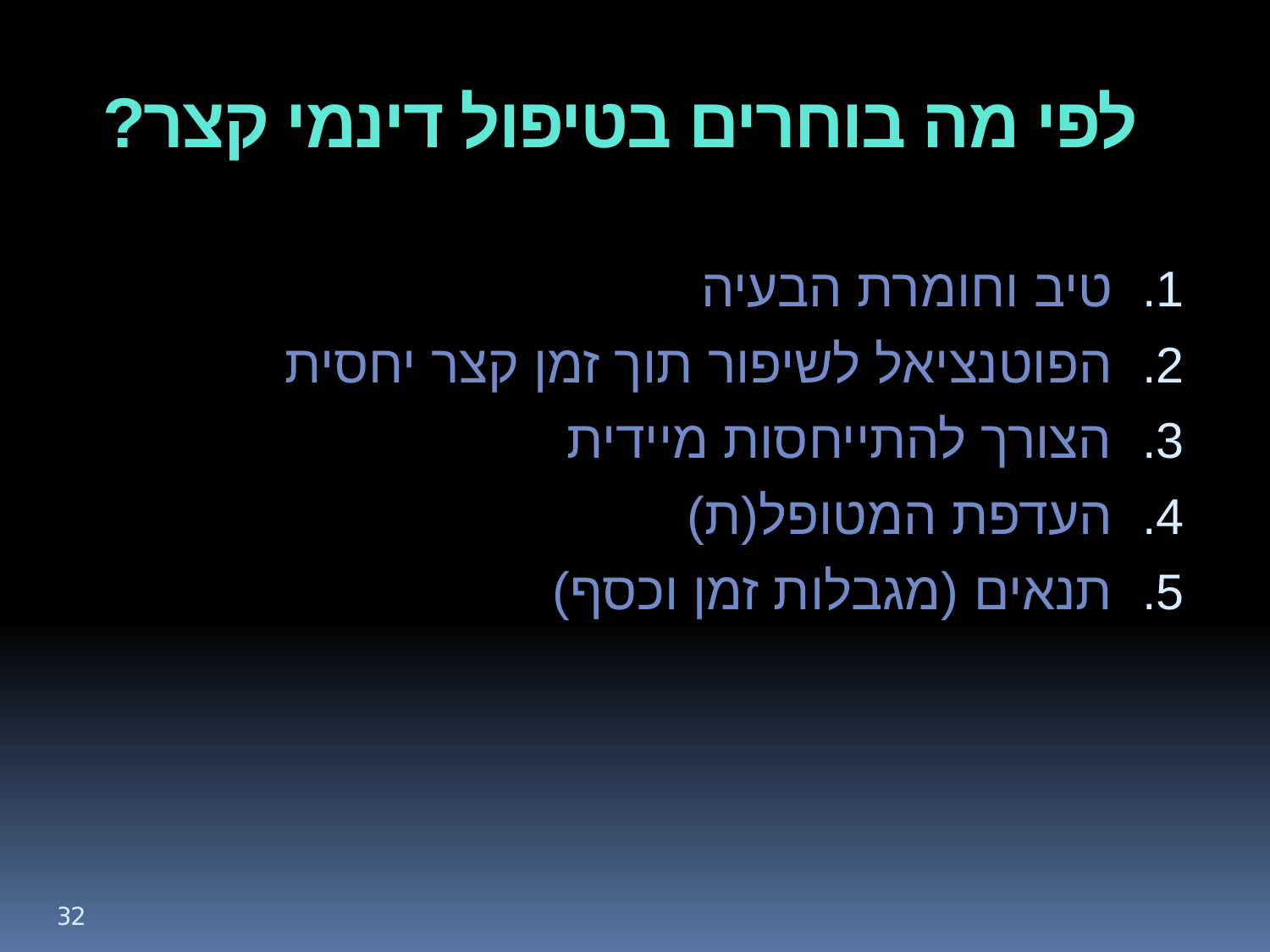

# לפי מה בוחרים בטיפול דינמי קצר?
טיב וחומרת הבעיה
הפוטנציאל לשיפור תוך זמן קצר יחסית
הצורך להתייחסות מיידית
העדפת המטופל(ת)
תנאים (מגבלות זמן וכסף)

32